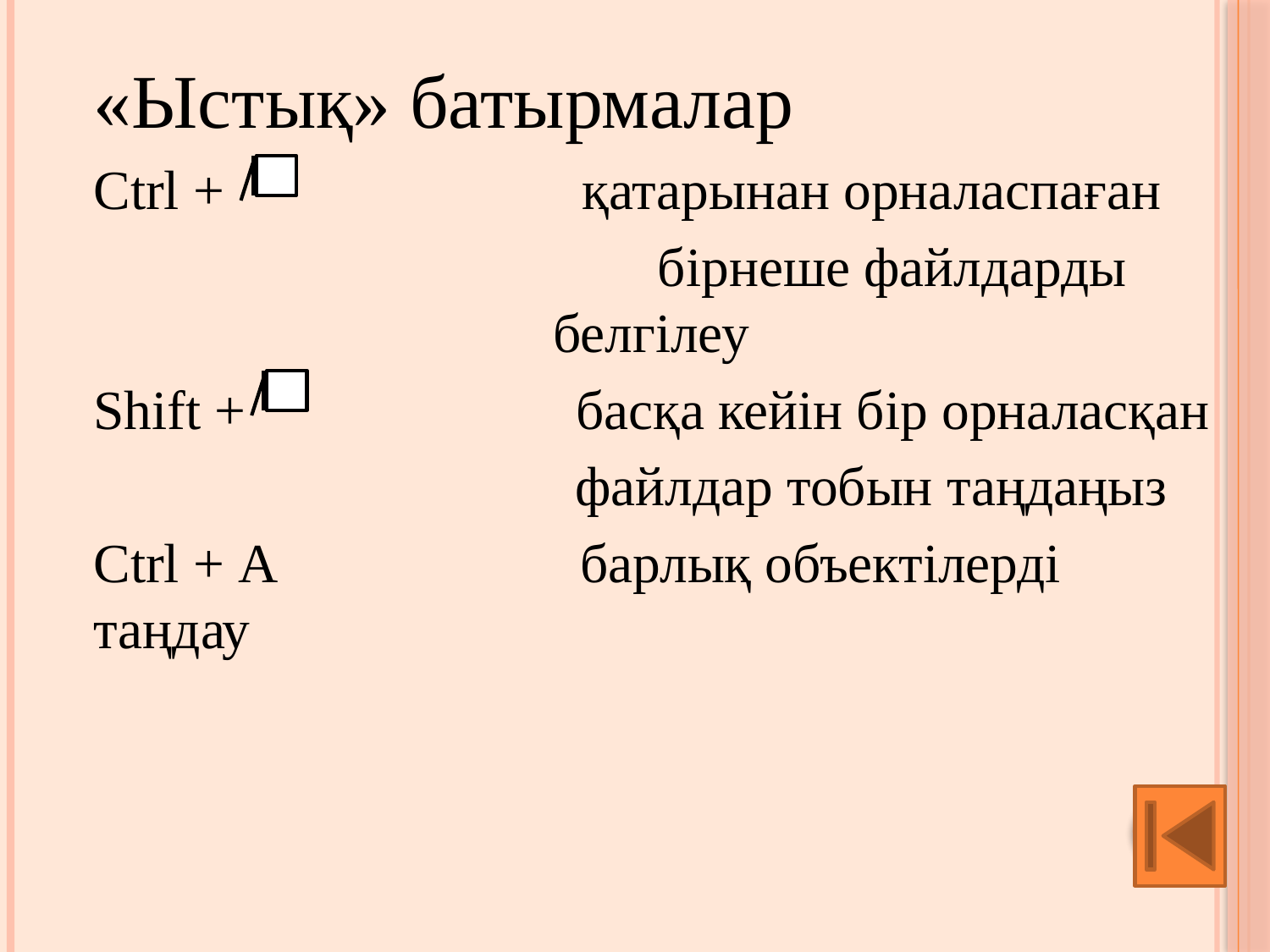

«Ыстық» батырмалар
Ctrl +                          қатарынан орналаспаған
                                   бірнеше файлдарды  белгілеу
Shift +                        басқа кейін бір орналасқан
                                   файлдар тобын таңдаңыз
Ctrl + А                      барлық объектілерді таңдау